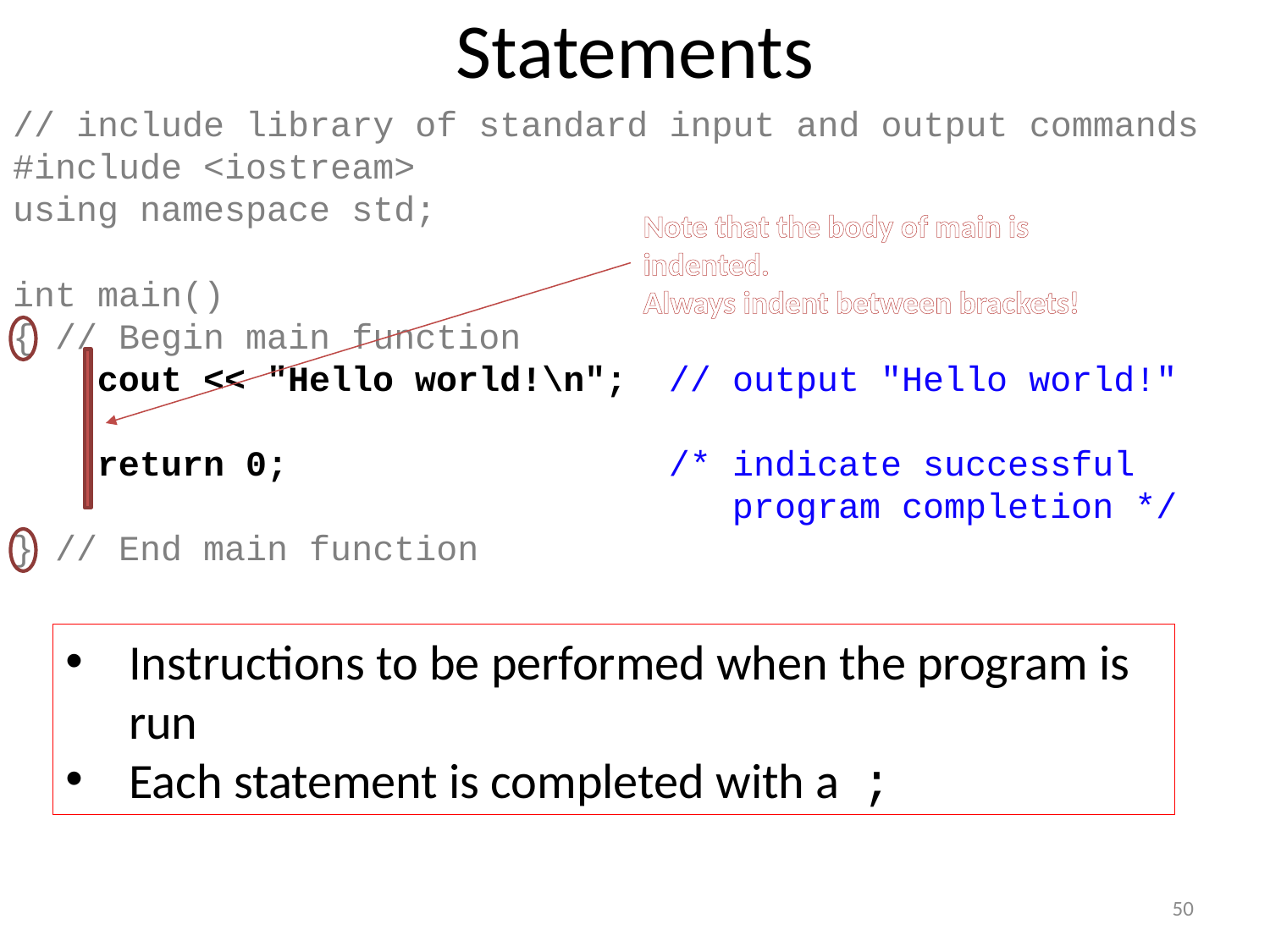

# Statements
// include library of standard input and output commands
#include <iostream>
using namespace std;

int main()
{ // Begin main function
    cout << "Hello world!\n";  // output "Hello world!"

    return 0;                  /* indicate successful
                                  program completion */
} // End main function
Note that the body of main is indented.
Always indent between brackets!

Instructions to be performed when the program is run
Each statement is completed with a  ;
50